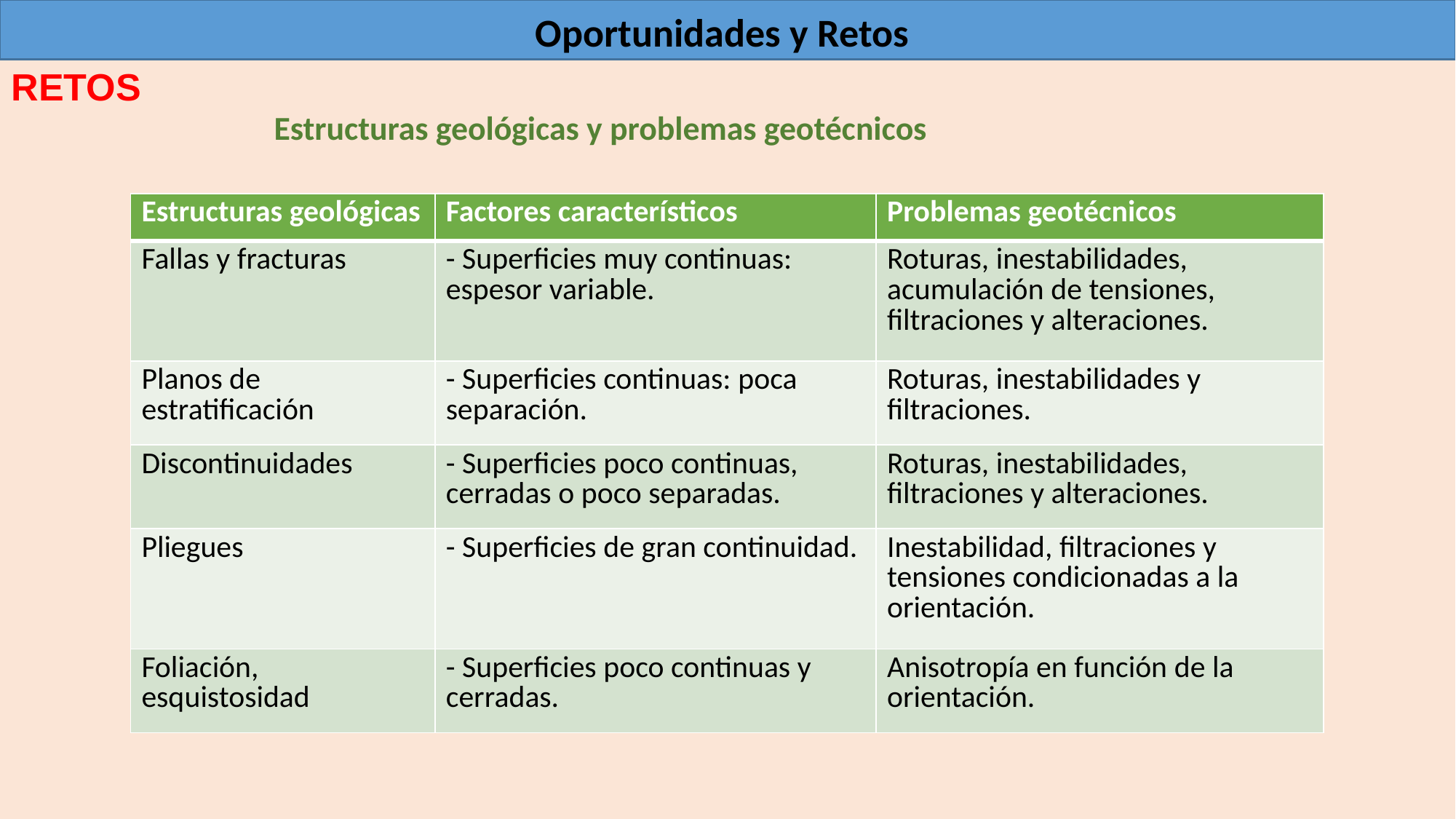

Oportunidades y Retos
RETOS
Estructuras geológicas y problemas geotécnicos
| Estructuras geológicas | Factores característicos | Problemas geotécnicos |
| --- | --- | --- |
| Fallas y fracturas | - Superficies muy continuas: espesor variable. | Roturas, inestabilidades, acumulación de tensiones, filtraciones y alteraciones. |
| Planos de estratificación | - Superficies continuas: poca separación. | Roturas, inestabilidades y filtraciones. |
| Discontinuidades | - Superficies poco continuas, cerradas o poco separadas. | Roturas, inestabilidades, filtraciones y alteraciones. |
| Pliegues | - Superficies de gran continuidad. | Inestabilidad, filtraciones y tensiones condicionadas a la orientación. |
| Foliación, esquistosidad | - Superficies poco continuas y cerradas. | Anisotropía en función de la orientación. |